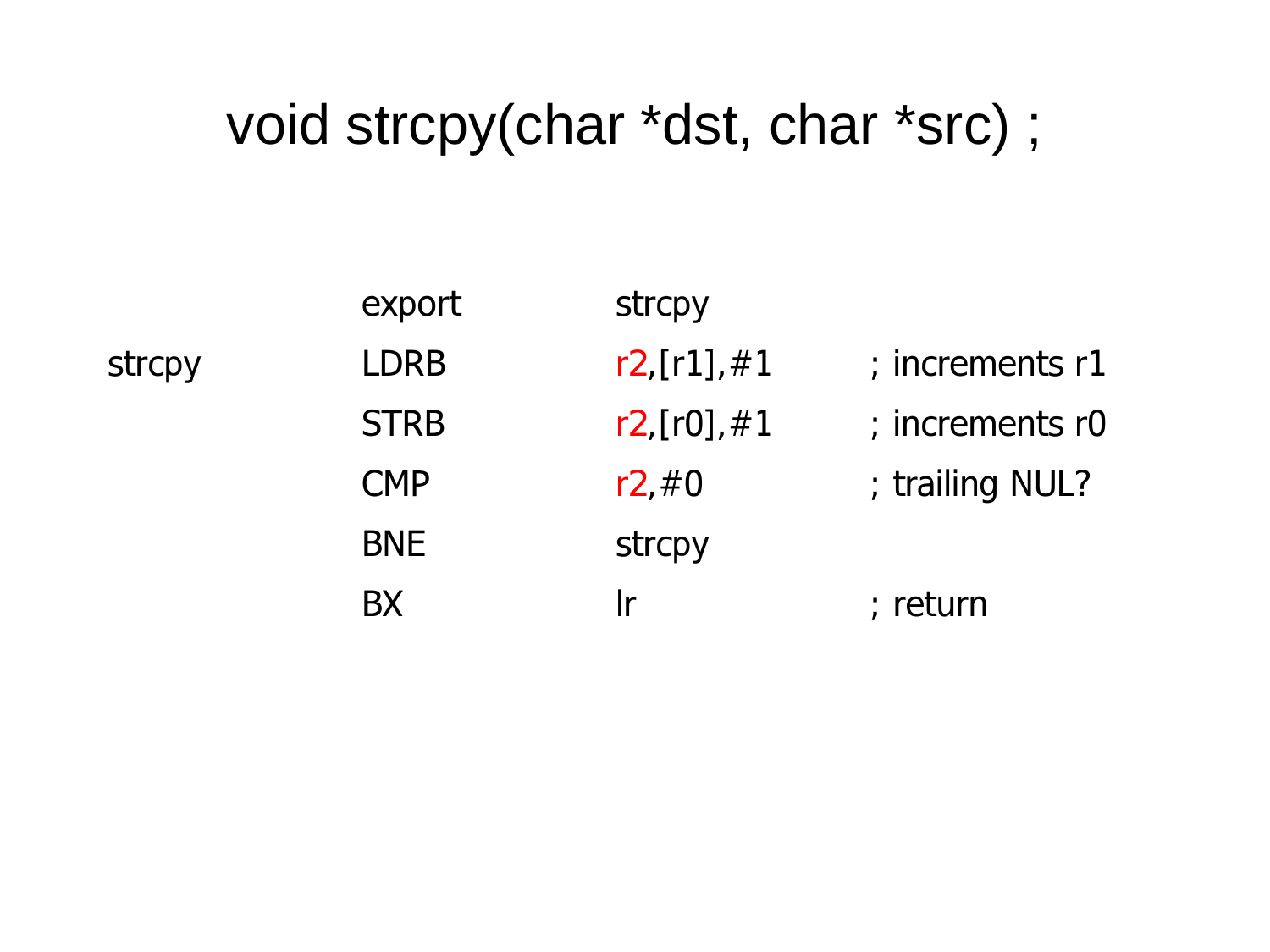

void strcpy(char *dst, char *src) ;
		export		strcpy
strcpy		LDRB		r2,[r1],#1	; increments r1
		STRB		r2,[r0],#1	; increments r0
		CMP		r2,#0		; trailing NUL?
		BNE		strcpy
		BX		lr		; return